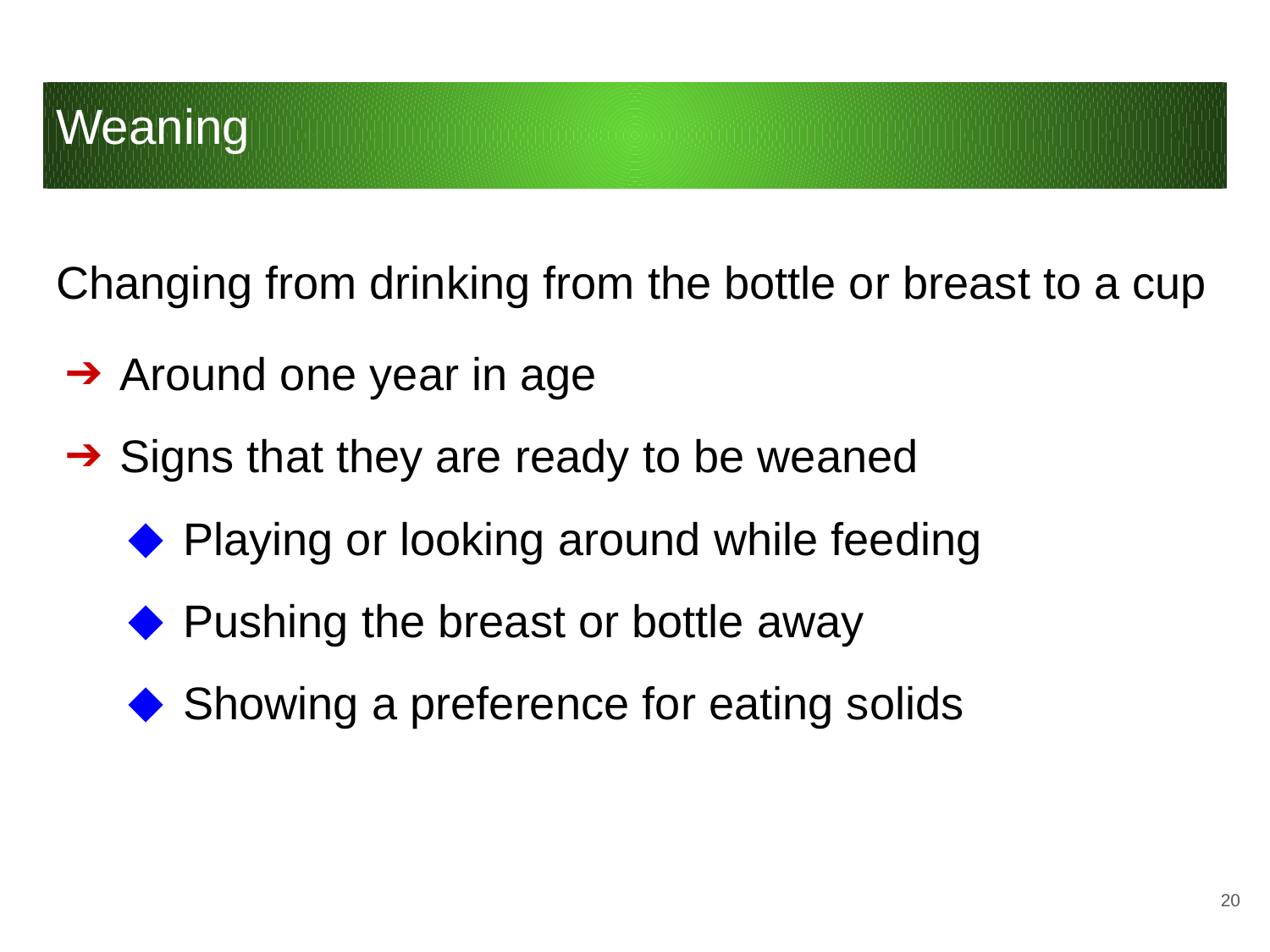

# Weaning
Changing from drinking from the bottle or breast to a cup
Around one year in age
Signs that they are ready to be weaned
Playing or looking around while feeding
Pushing the breast or bottle away
Showing a preference for eating solids

20